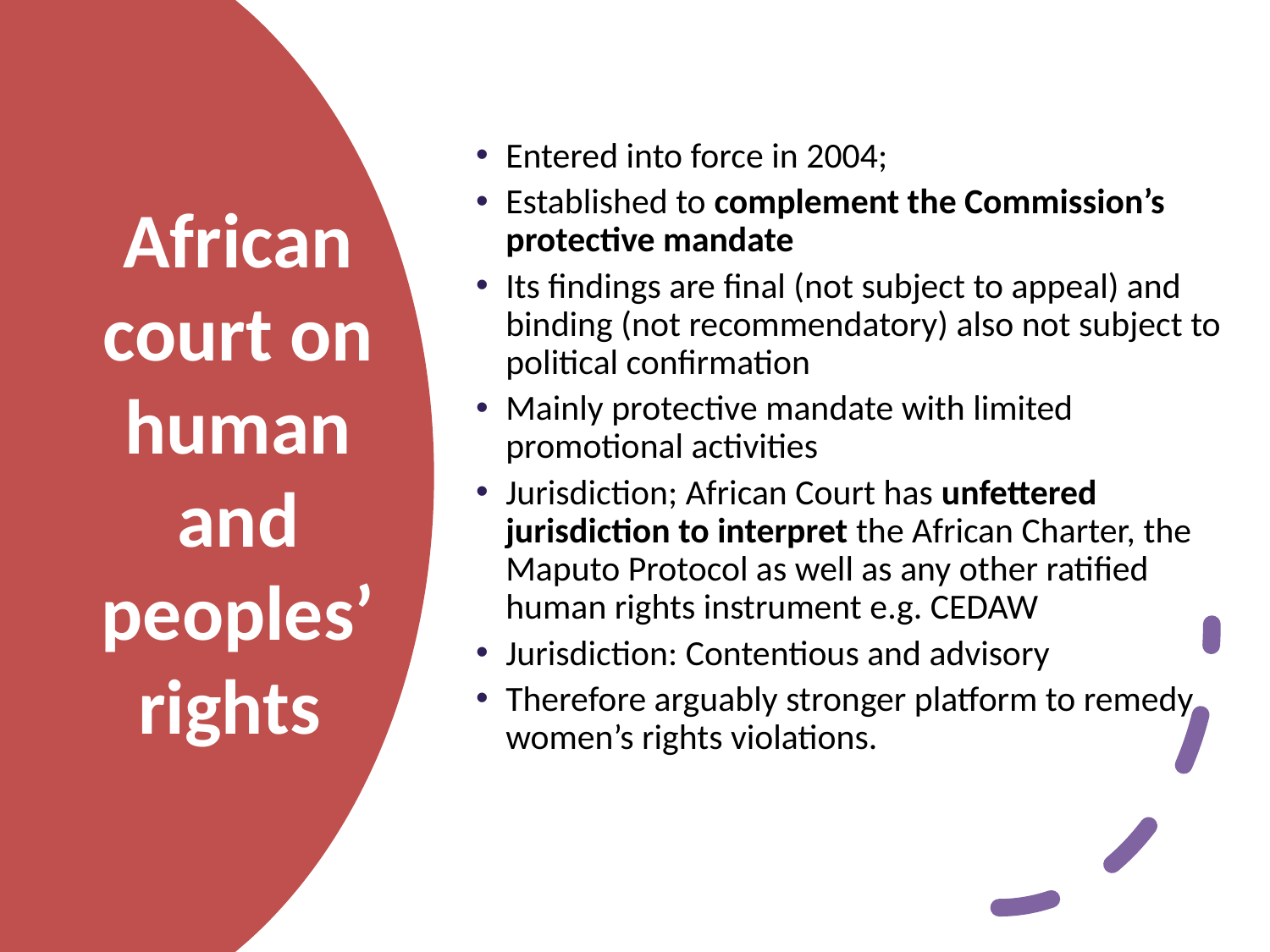

Entered into force in 2004;
Established to complement the Commission’s protective mandate
Its findings are final (not subject to appeal) and binding (not recommendatory) also not subject to political confirmation
Mainly protective mandate with limited promotional activities
Jurisdiction; African Court has unfettered jurisdiction to interpret the African Charter, the Maputo Protocol as well as any other ratified human rights instrument e.g. CEDAW
Jurisdiction: Contentious and advisory
Therefore arguably stronger platform to remedy women’s rights violations.

# African court on human and peoples’ rights